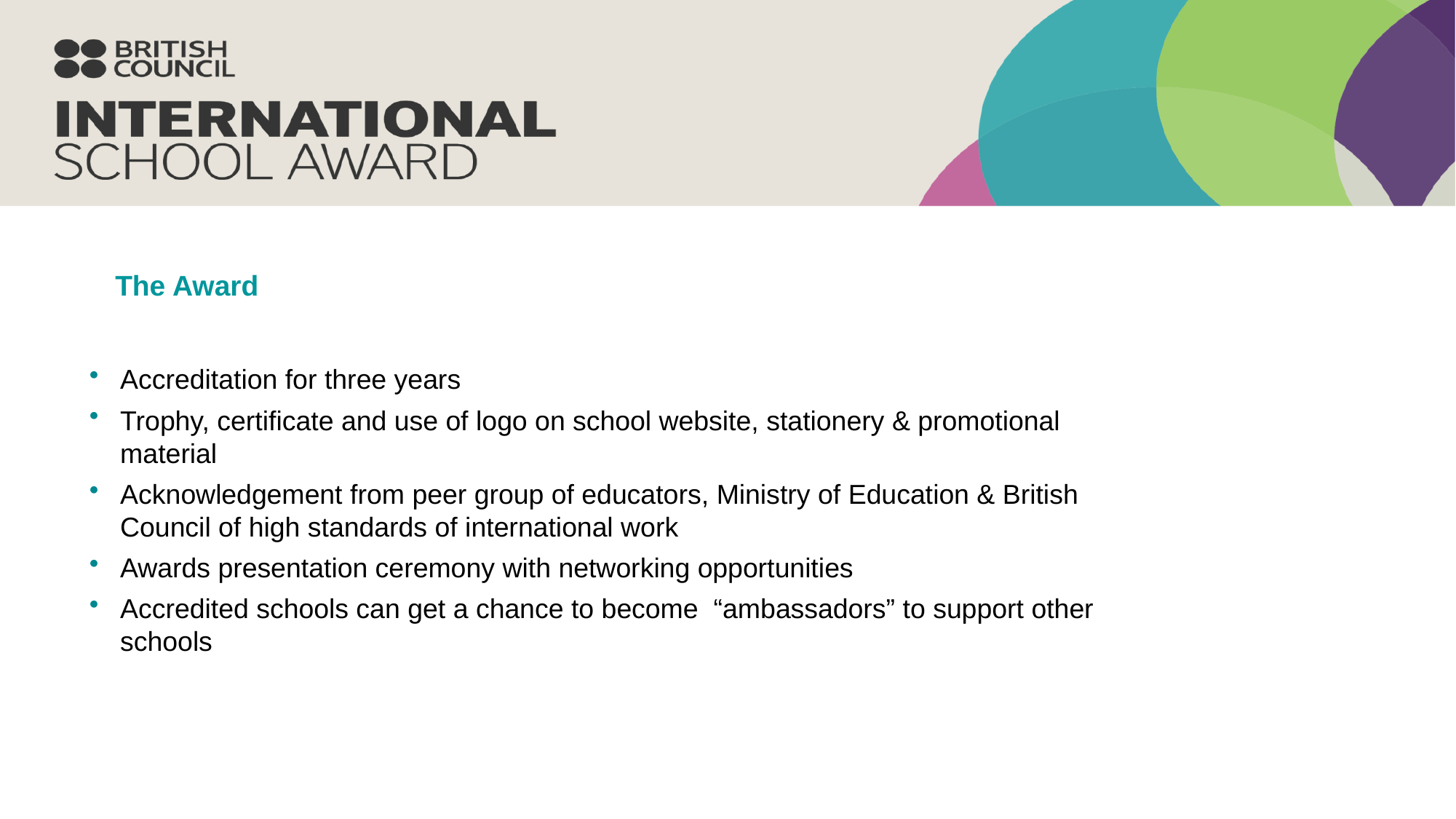

# The Award
Accreditation for three years
Trophy, certificate and use of logo on school website, stationery & promotional material
Acknowledgement from peer group of educators, Ministry of Education & British Council of high standards of international work
Awards presentation ceremony with networking opportunities
Accredited schools can get a chance to become  “ambassadors” to support other schools